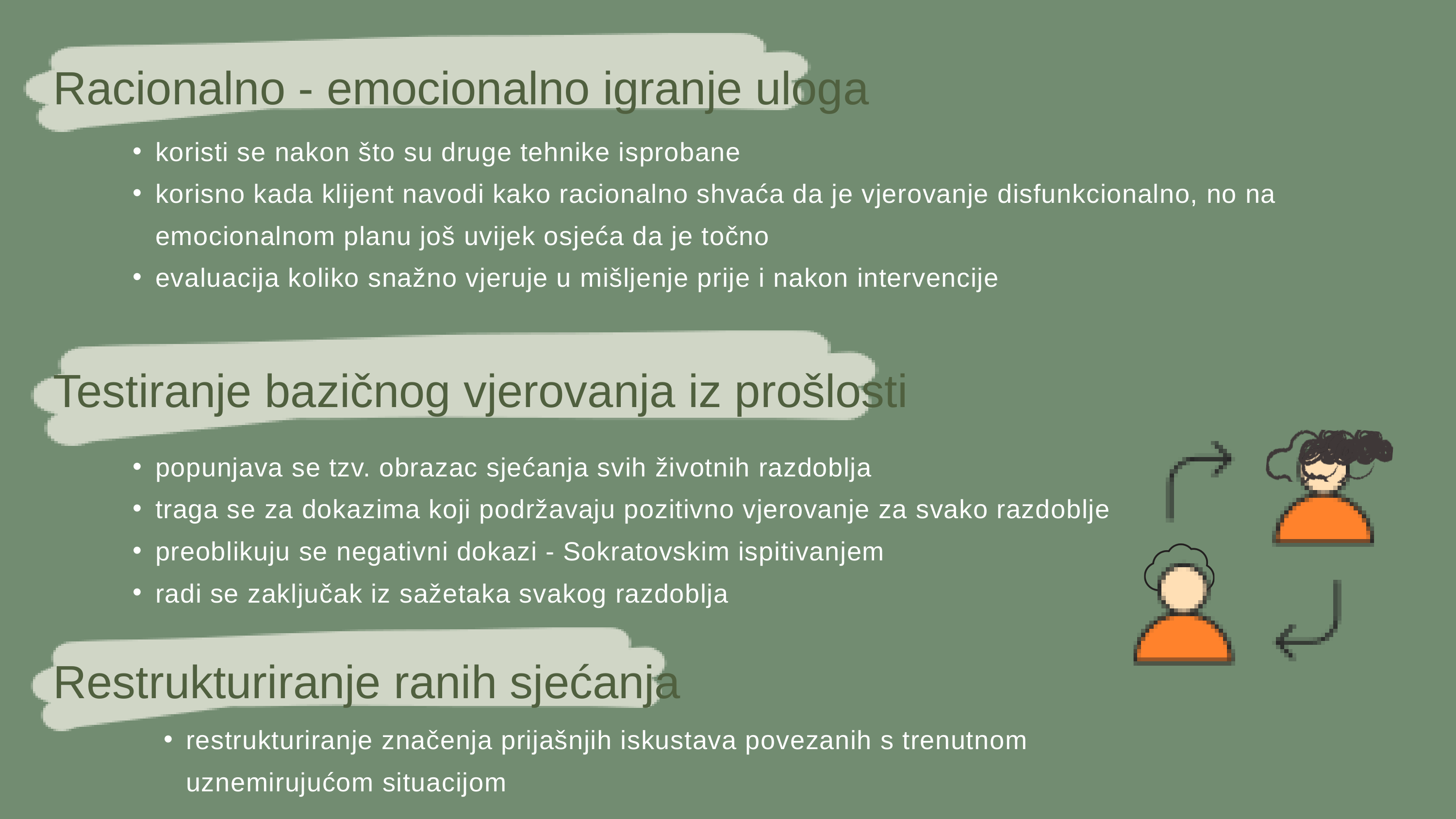

Racionalno - emocionalno igranje uloga
koristi se nakon što su druge tehnike isprobane
korisno kada klijent navodi kako racionalno shvaća da je vjerovanje disfunkcionalno, no na emocionalnom planu još uvijek osjeća da je točno
evaluacija koliko snažno vjeruje u mišljenje prije i nakon intervencije

Testiranje bazičnog vjerovanja iz prošlosti

popunjava se tzv. obrazac sjećanja svih životnih razdoblja
traga se za dokazima koji podržavaju pozitivno vjerovanje za svako razdoblje
preoblikuju se negativni dokazi - Sokratovskim ispitivanjem
radi se zaključak iz sažetaka svakog razdoblja

Restrukturiranje ranih sjećanja
restrukturiranje značenja prijašnjih iskustava povezanih s trenutnom uznemirujućom situacijom